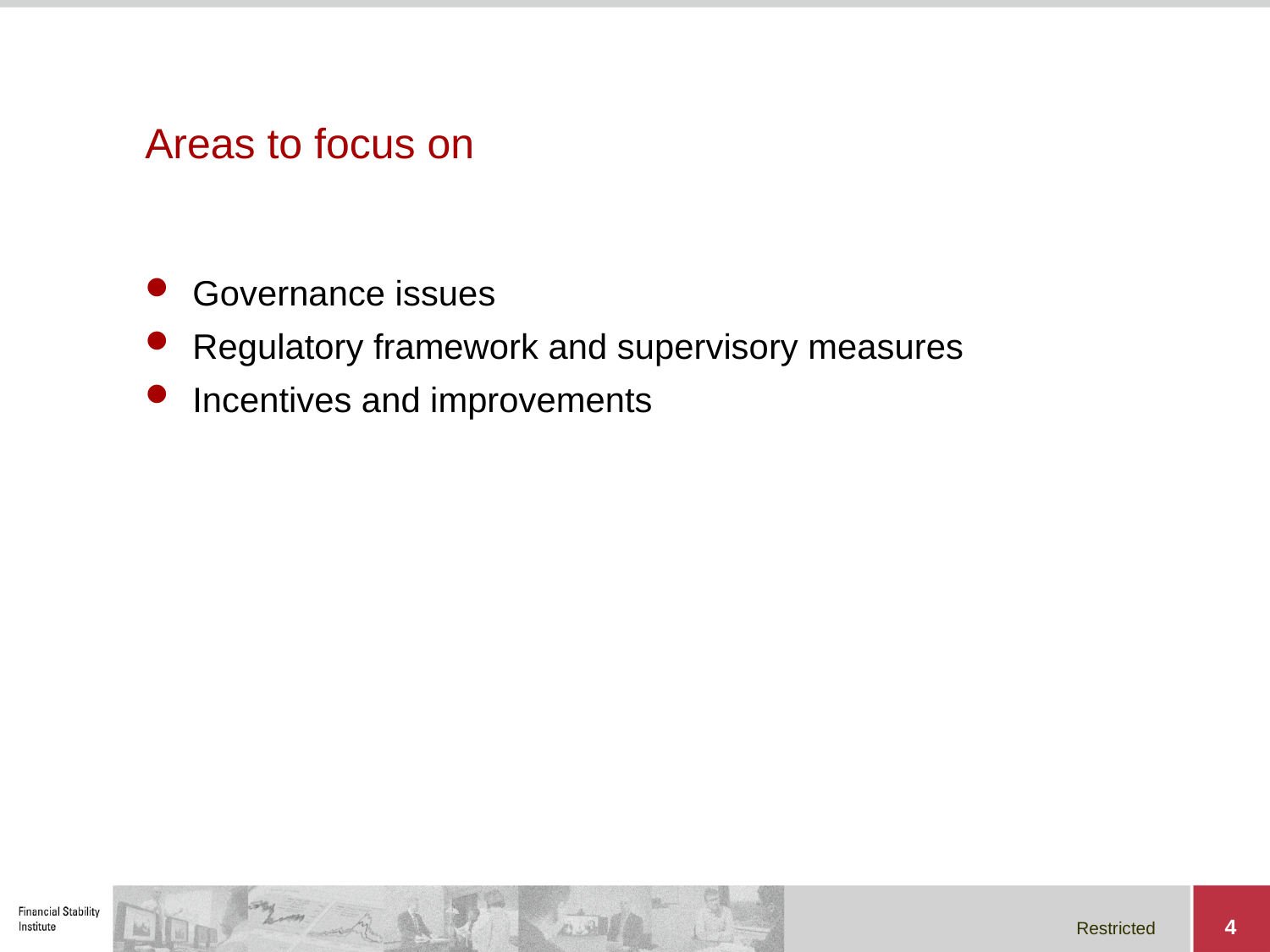

# Areas to focus on
Governance issues
Regulatory framework and supervisory measures
Incentives and improvements
4